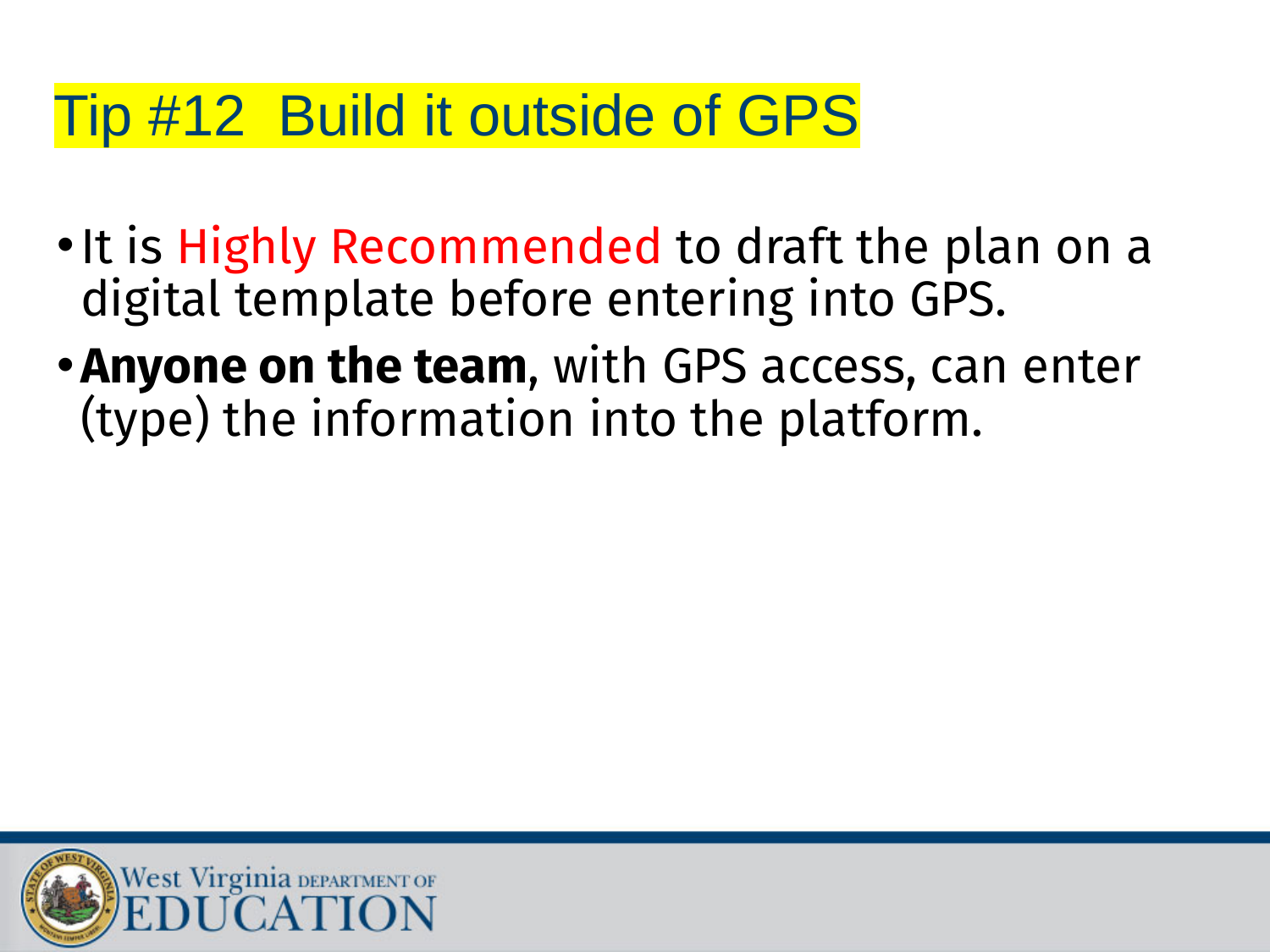

# Tip #12  Build it outside of GPS
It is Highly Recommended to draft the plan on a digital template before entering into GPS.
Anyone on the team, with GPS access, can enter (type) the information into the platform.